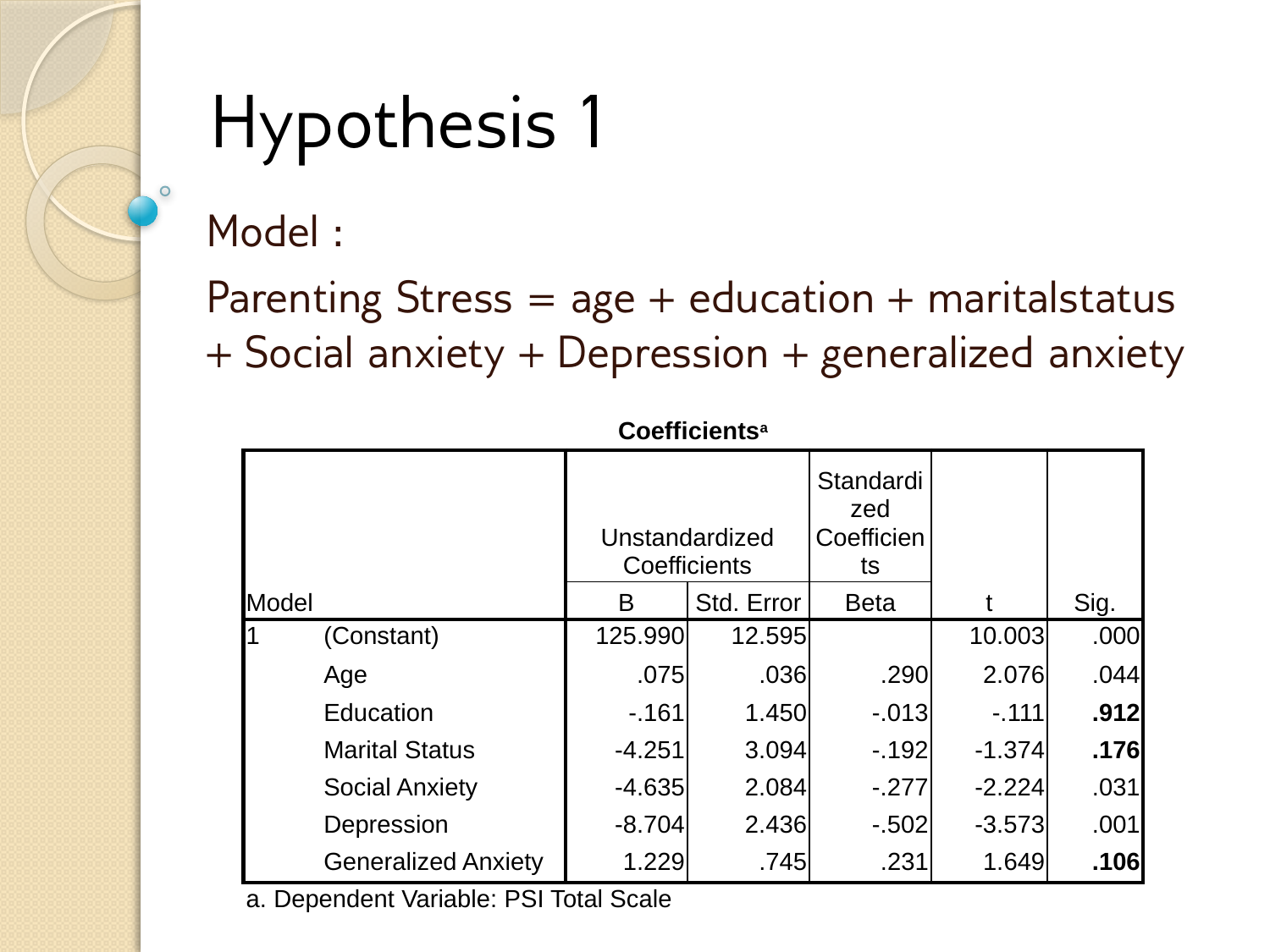

# Hypothesis 1
Model :
Parenting Stress = age + education + maritalstatus + Social anxiety + Depression + generalized anxiety
| Coefficientsa |  |  |  |  |  |  |
| --- | --- | --- | --- | --- | --- | --- |
| Model |  | Unstandardized Coefficients |  | Standardized Coefficients | t | Sig. |
|  |  | B | Std. Error | Beta |  |  |
| 1 | (Constant) | 125.990 | 12.595 |  | 10.003 | .000 |
|  | Age | .075 | .036 | .290 | 2.076 | .044 |
|  | Education | -.161 | 1.450 | -.013 | -.111 | .912 |
|  | Marital Status | -4.251 | 3.094 | -.192 | -1.374 | .176 |
|  | Social Anxiety | -4.635 | 2.084 | -.277 | -2.224 | .031 |
|  | Depression | -8.704 | 2.436 | -.502 | -3.573 | .001 |
|  | Generalized Anxiety | 1.229 | .745 | .231 | 1.649 | .106 |
| a. Dependent Variable: PSI Total Scale |  |  |  |  |  |  |